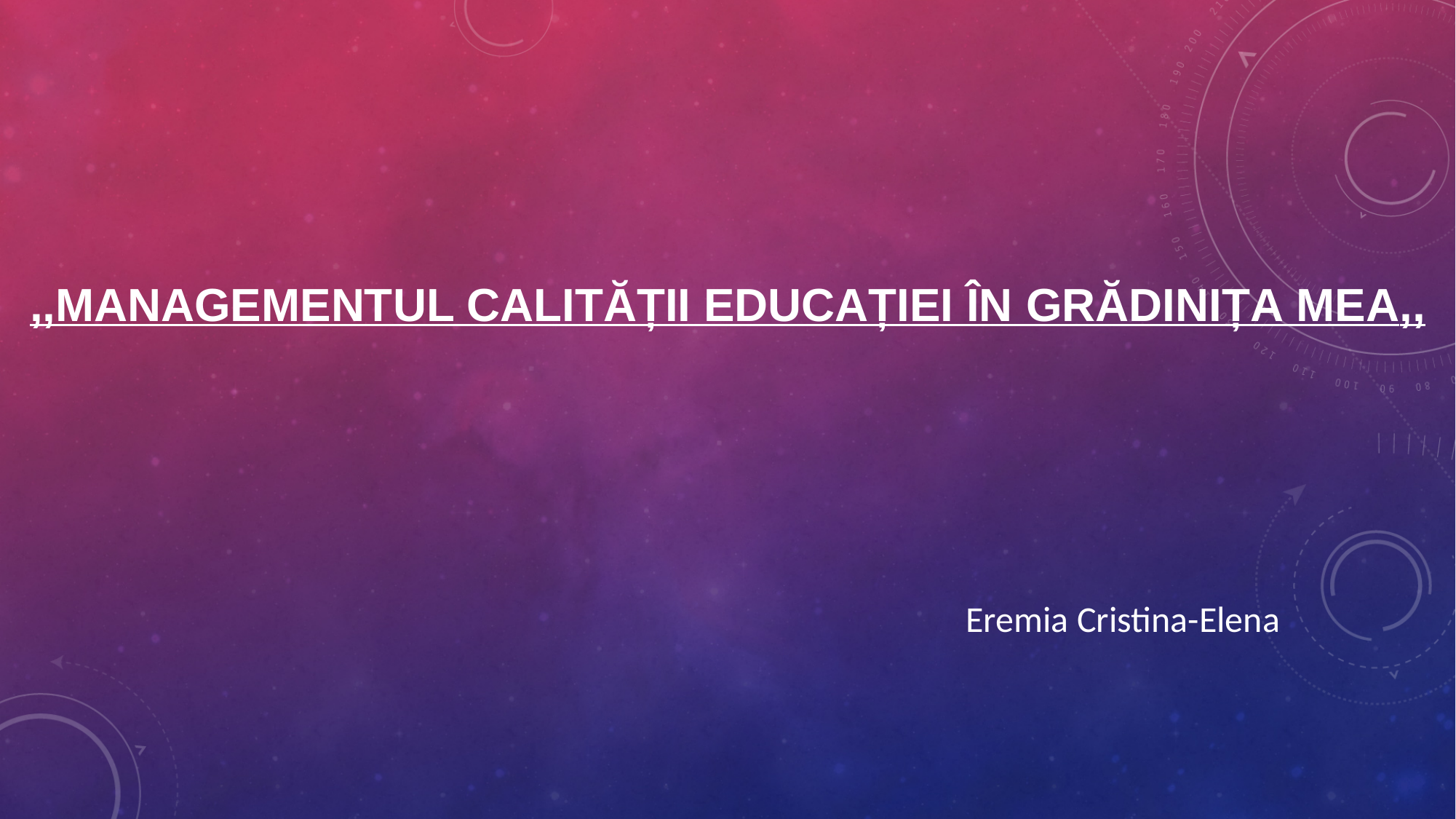

# ,,Managementul calitĂȚii educației în grădiniȚa mea,,

Eremia Cristina-Elena